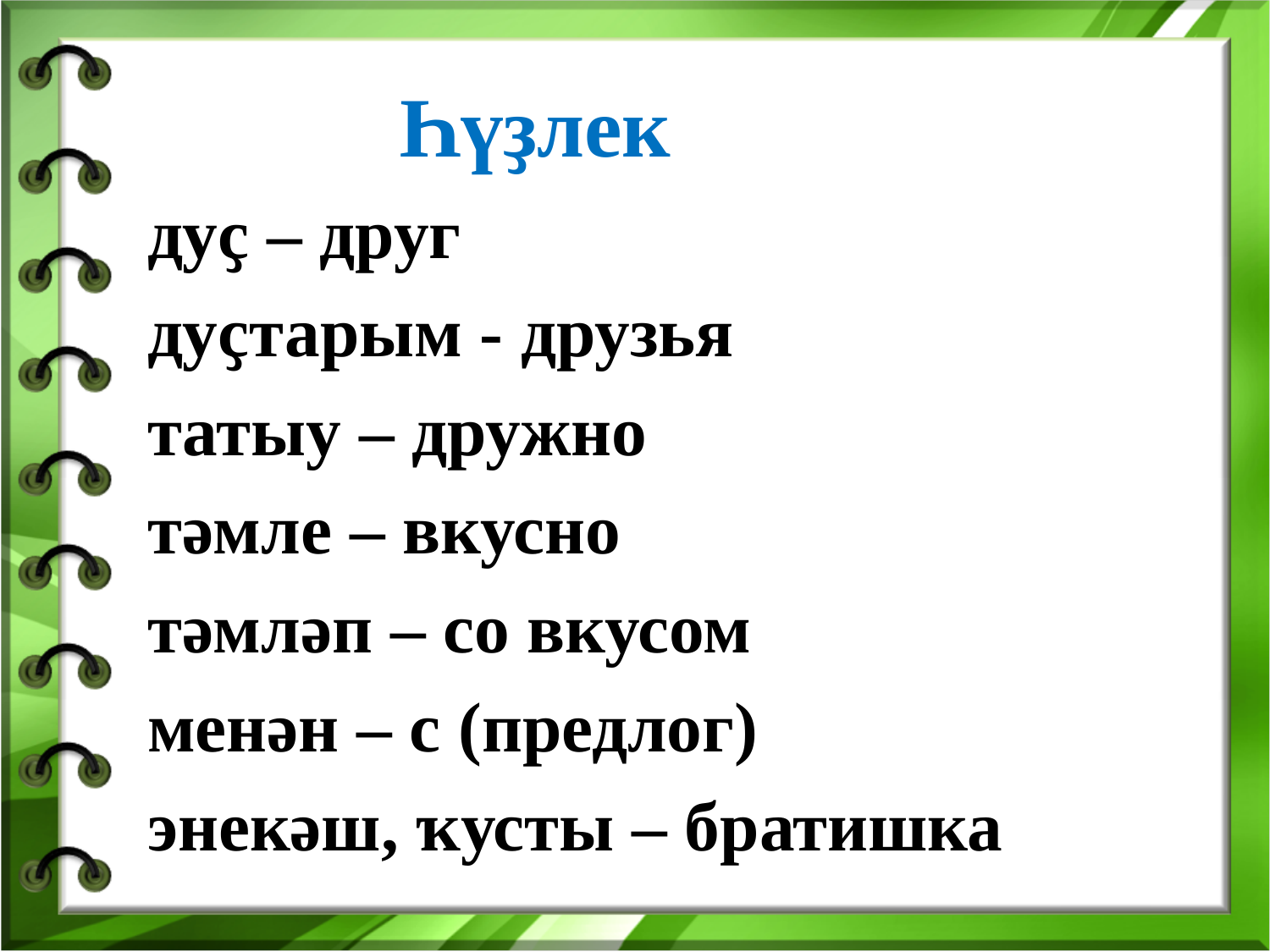

Һүҙлек
дуҫ – друг
дуҫтарым - друзья
татыу – дружно
тәмле – вкусно
тәмләп – со вкусом
менән – с (предлог)
энекәш, ҡусты – братишка